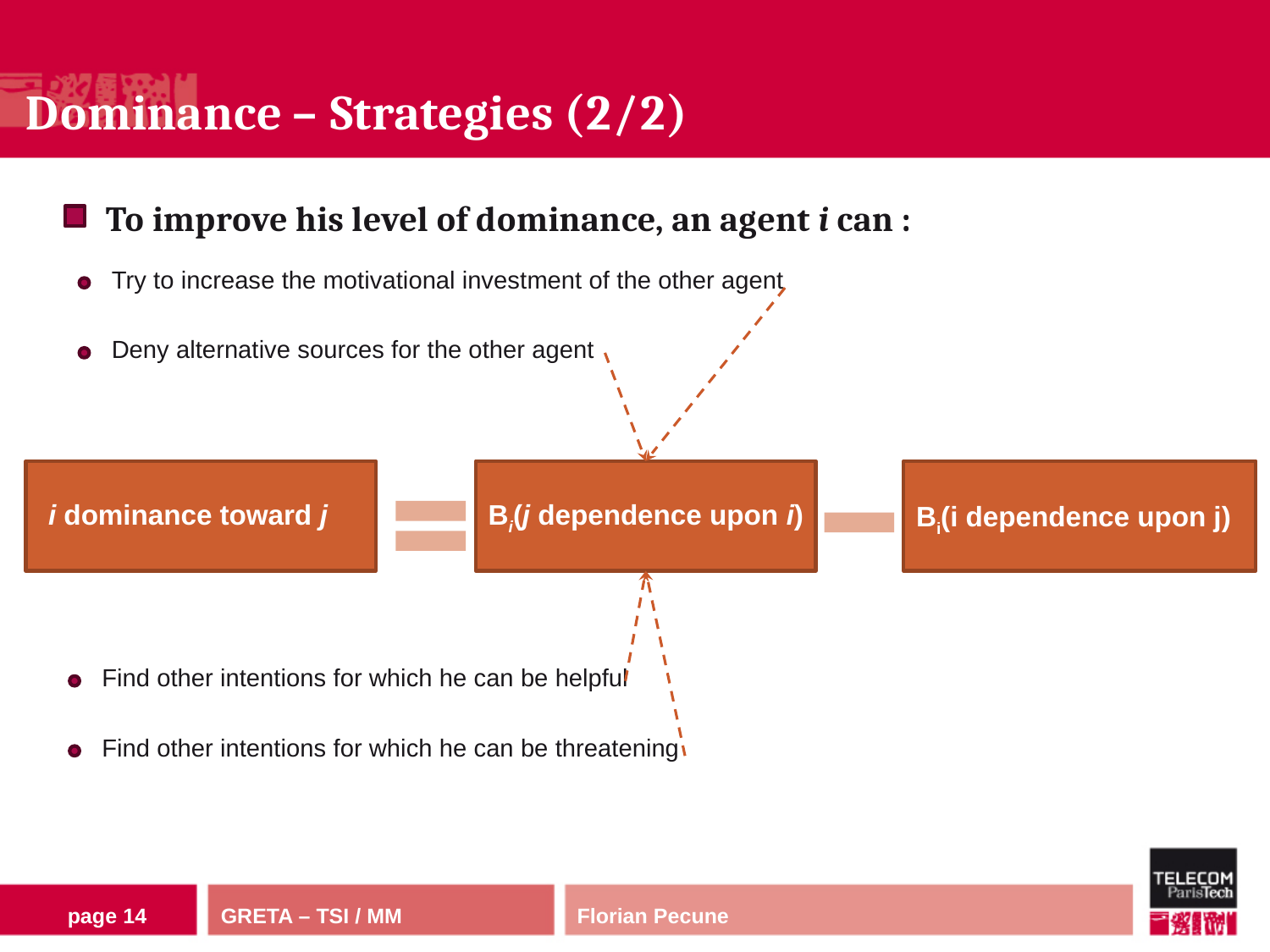

# Dominance – Strategies (2/2)
To improve his level of dominance, an agent i can :

Try to increase the motivational investment of the other agent

Deny alternative sources for the other agent

i dominance toward j
Bi(j dependence upon i)
Bi(i dependence upon j)

Find other intentions for which he can be helpful

Find other intentions for which he can be threatening

page 14
Florian Pecune